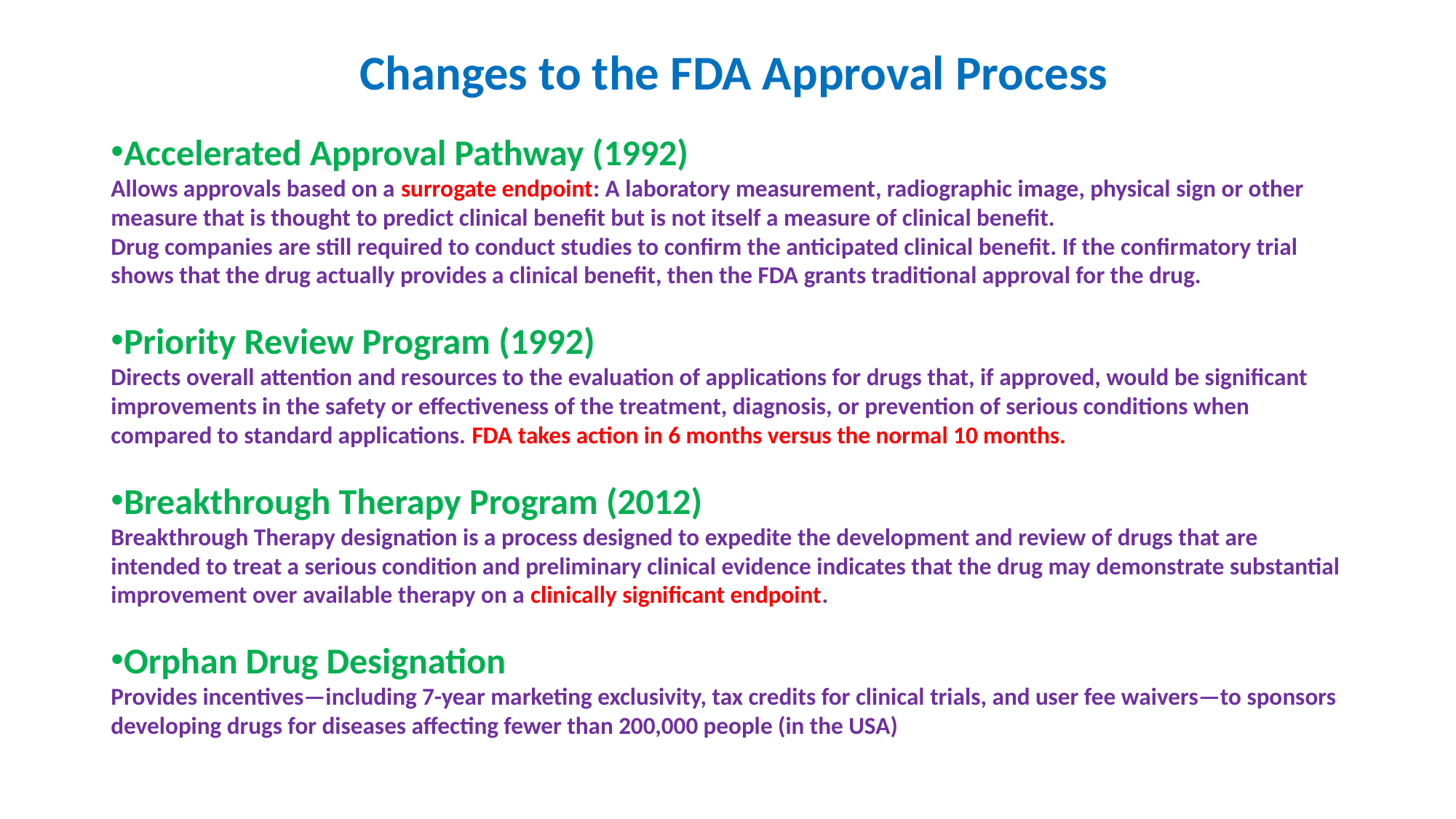

# Changes to the FDA Approval Process
Accelerated Approval Pathway (1992)
Allows approvals based on a surrogate endpoint: A laboratory measurement, radiographic image, physical sign or other measure that is thought to predict clinical benefit but is not itself a measure of clinical benefit.
Drug companies are still required to conduct studies to confirm the anticipated clinical benefit. If the confirmatory trial shows that the drug actually provides a clinical benefit, then the FDA grants traditional approval for the drug.

Priority Review Program (1992)
Directs overall attention and resources to the evaluation of applications for drugs that, if approved, would be significant improvements in the safety or effectiveness of the treatment, diagnosis, or prevention of serious conditions when compared to standard applications. FDA takes action in 6 months versus the normal 10 months.

Breakthrough Therapy Program (2012)
Breakthrough Therapy designation is a process designed to expedite the development and review of drugs that are intended to treat a serious condition and preliminary clinical evidence indicates that the drug may demonstrate substantial improvement over available therapy on a clinically significant endpoint.

Orphan Drug Designation
Provides incentives—including 7-year marketing exclusivity, tax credits for clinical trials, and user fee waivers—to sponsors developing drugs for diseases affecting fewer than 200,000 people (in the USA)